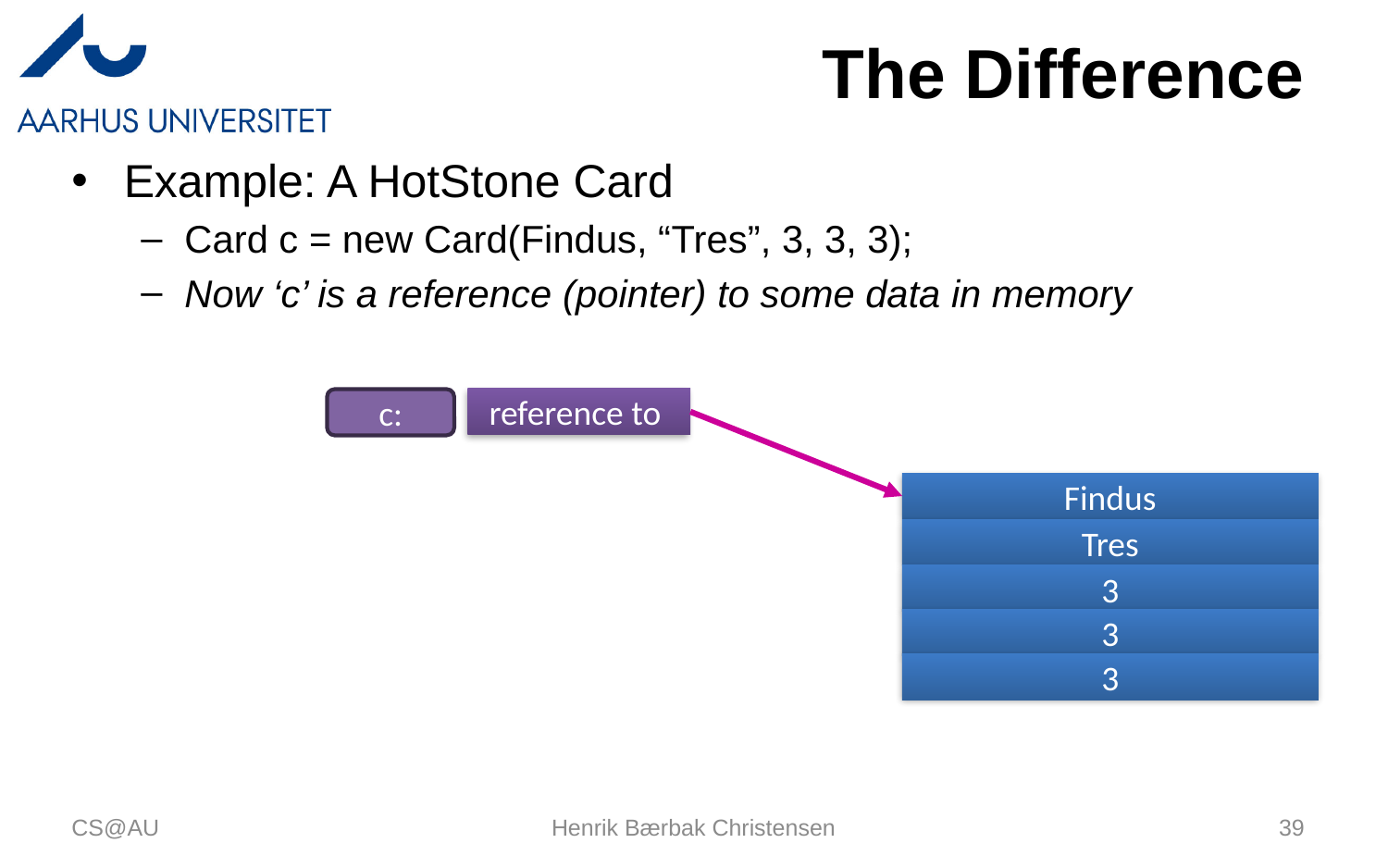

# The Difference
Example: A HotStone Card
Card c = new Card(Findus, “Tres”, 3, 3, 3);
Now ‘c’ is a reference (pointer) to some data in memory

reference to
c:
Findus
Tres
3
3
3
CS@AU
Henrik Bærbak Christensen
39